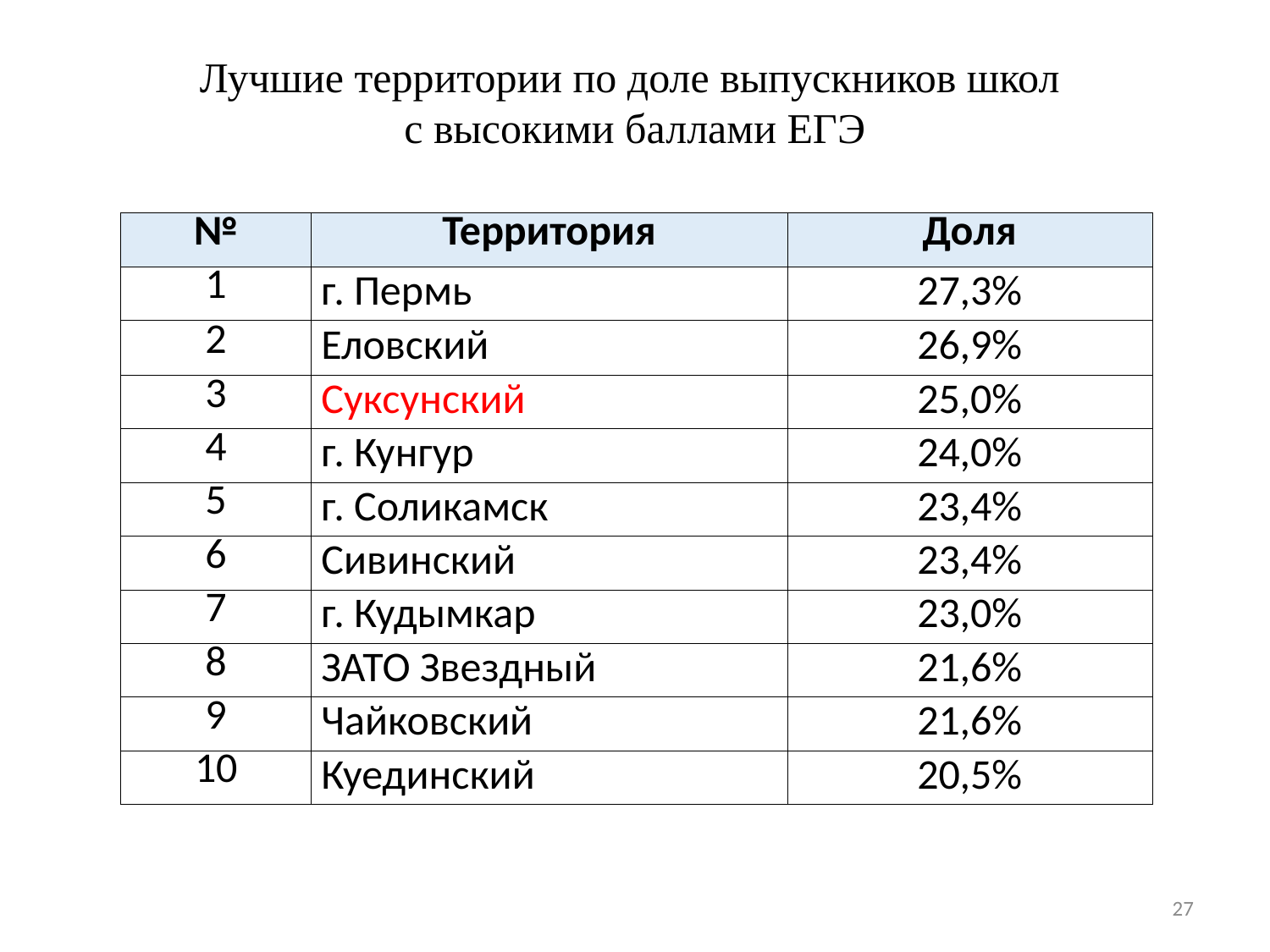

# Лучшие территории по доле выпускников школ с высокими баллами ЕГЭ
| № | Территория | Доля |
| --- | --- | --- |
| 1 | г. Пермь | 27,3% |
| 2 | Еловский | 26,9% |
| 3 | Суксунский | 25,0% |
| 4 | г. Кунгур | 24,0% |
| 5 | г. Соликамск | 23,4% |
| 6 | Сивинский | 23,4% |
| 7 | г. Кудымкар | 23,0% |
| 8 | ЗАТО Звездный | 21,6% |
| 9 | Чайковский | 21,6% |
| 10 | Куединский | 20,5% |
27